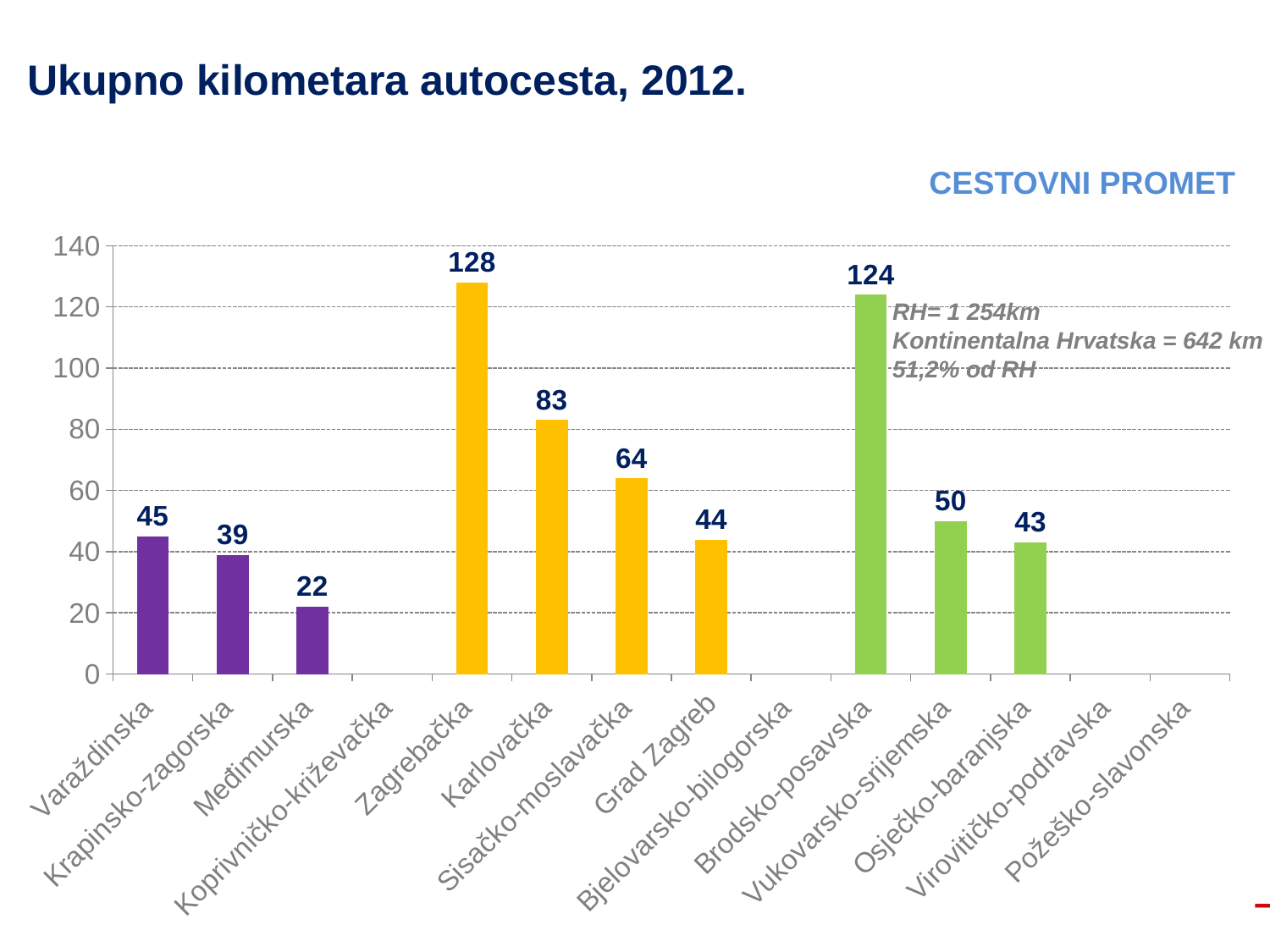

# Ukupno kilometara autocesta, 2012.
CESTOVNI PROMET

### Chart

| Category |  |
|---|---|
| Varaždinska  | 45.0 |
| Krapinsko-zagorska  | 39.0 |
| Međimurska  | 22.0 |
| Koprivničko-križevačka  | None |
| Zagrebačka  | 128.0 |
| Karlovačka  | 83.0 |
| Sisačko-moslavačka  | 64.0 |
| Grad Zagreb | 44.0 |
| Bjelovarsko-bilogorska  | None |
| Brodsko-posavska  | 124.0 |
| Vukovarsko-srijemska  | 50.0 |
| Osječko-baranjska  | 43.0 |
| Virovitičko-podravska  | None |
| Požeško-slavonska  | None |
RH= 1 254km
Kontinentalna Hrvatska = 642 km
51,2% od RH